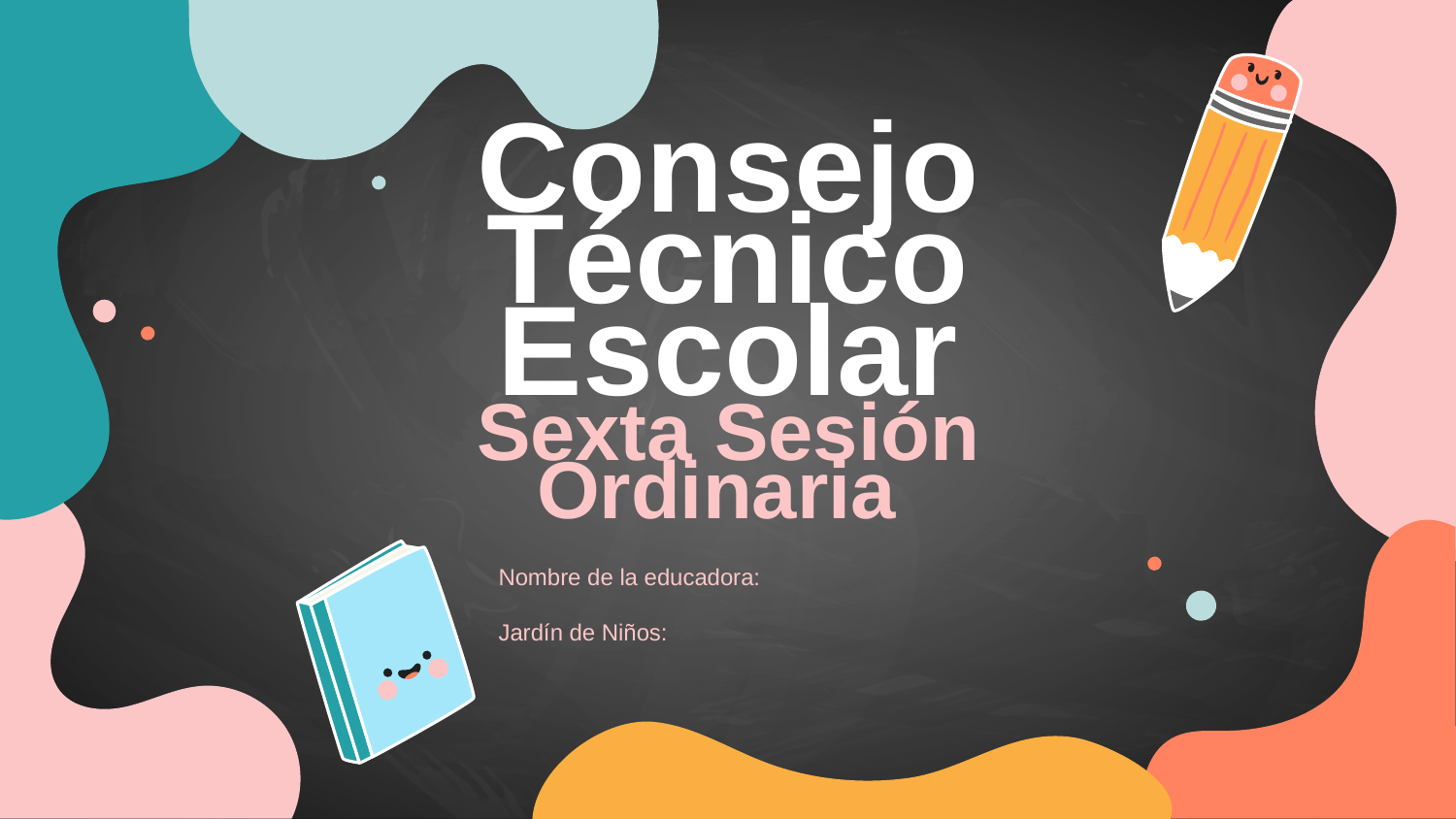

# Consejo Técnico Escolar Sexta Sesión Ordinaria
Nombre de la educadora:
Jardín de Niños: